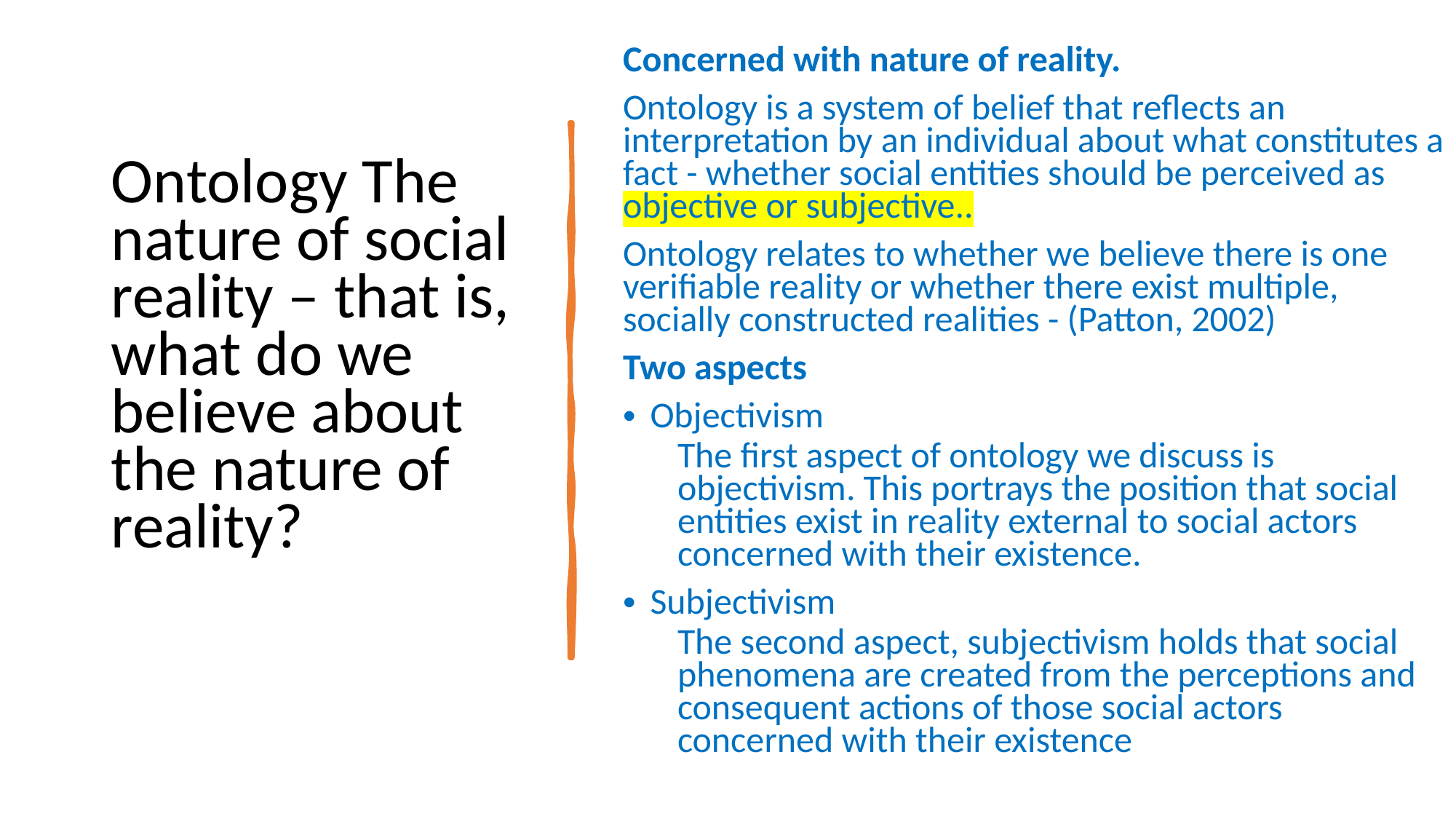

Concerned with nature of reality.
Ontology is a system of belief that reflects an interpretation by an individual about what constitutes a fact - whether social entities should be perceived as objective or subjective..
Ontology relates to whether we believe there is one verifiable reality or whether there exist multiple, socially constructed realities - (Patton, 2002)
Two aspects
Objectivism
The first aspect of ontology we discuss is objectivism. This portrays the position that social entities exist in reality external to social actors concerned with their existence.
Subjectivism
The second aspect, subjectivism holds that social phenomena are created from the perceptions and consequent actions of those social actors concerned with their existence
# Ontology The nature of social reality – that is, what do we believe about the nature of reality?